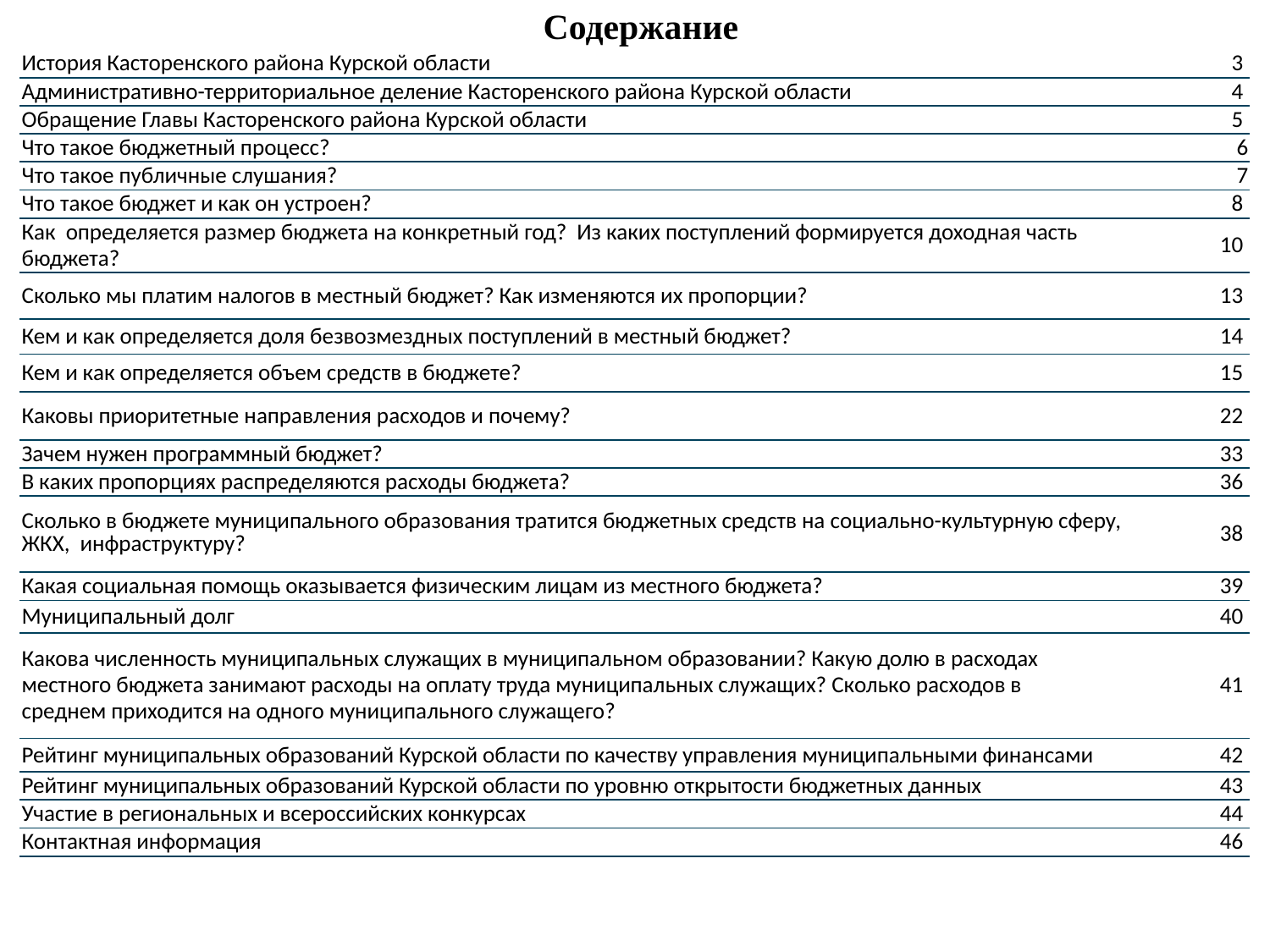

# Содержание
| История Касторенского района Курской области | 3 |
| --- | --- |
| Административно-территориальное деление Касторенского района Курской области | 4 |
| Обращение Главы Касторенского района Курской области | 5 |
| Что такое бюджетный процесс? | 6 |
| Что такое публичные слушания? | 7 |
| Что такое бюджет и как он устроен? | 8 |
| Как определяется размер бюджета на конкретный год? Из каких поступлений формируется доходная часть бюджета? | 10 |
| Сколько мы платим налогов в местный бюджет? Как изменяются их пропорции? | 13 |
| Кем и как определяется доля безвозмездных поступлений в местный бюджет? | 14 |
| Кем и как определяется объем средств в бюджете? | 15 |
| Каковы приоритетные направления расходов и почему? | 22 |
| Зачем нужен программный бюджет? | 33 |
| В каких пропорциях распределяются расходы бюджета? | 36 |
| Сколько в бюджете муниципального образования тратится бюджетных средств на социально-культурную сферу, ЖКХ, инфраструктуру? | 38 |
| Какая социальная помощь оказывается физическим лицам из местного бюджета? | 39 |
| Муниципальный долг | 40 |
| Какова численность муниципальных служащих в муниципальном образовании? Какую долю в расходах местного бюджета занимают расходы на оплату труда муниципальных служащих? Сколько расходов в среднем приходится на одного муниципального служащего? | 41 |
| Рейтинг муниципальных образований Курской области по качеству управления муниципальными финансами | 42 |
| Рейтинг муниципальных образований Курской области по уровню открытости бюджетных данных | 43 |
| Участие в региональных и всероссийских конкурсах | 44 |
| Контактная информация | 46 |